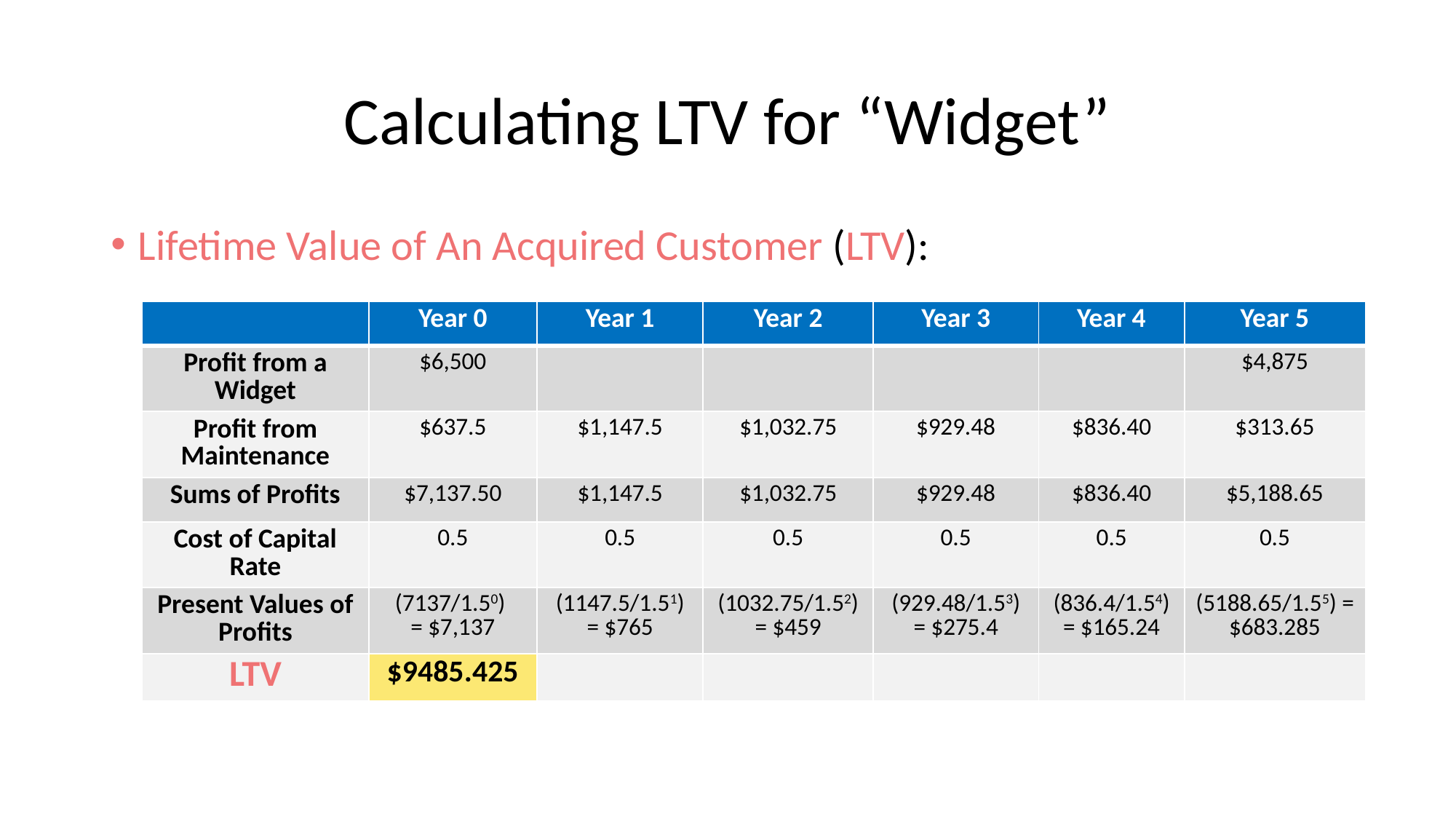

# Calculating LTV for “Widget”
Lifetime Value of An Acquired Customer (LTV):

|  | Year 0 | Year 1 | Year 2 | Year 3 | Year 4 | Year 5 |
| --- | --- | --- | --- | --- | --- | --- |
| Profit from a Widget | $6,500 |  |  |  |  | $4,875 |
| Profit from Maintenance | $637.5 | $1,147.5 | $1,032.75 | $929.48 | $836.40 | $313.65 |
| Sums of Profits | $7,137.50 | $1,147.5 | $1,032.75 | $929.48 | $836.40 | $5,188.65 |
| Cost of Capital Rate | 0.5 | 0.5 | 0.5 | 0.5 | 0.5 | 0.5 |
| Present Values of Profits | (7137/1.50) = $7,137 | (1147.5/1.51) = $765 | (1032.75/1.52) = $459 | (929.48/1.53) = $275.4 | (836.4/1.54) = $165.24 | (5188.65/1.55) = $683.285 |
| LTV | $9485.425 |  |  |  |  |  |
|  | Year 0 | Year 1 | Year 2 | Year 3 | Year 4 | Year 5 |
| --- | --- | --- | --- | --- | --- | --- |
| Profit from a Widget | $6,500 |  |  |  |  | $4,875 |
| Profit from Maintenance | $637.5 | $1,147.5 | $1,032.75 | $929.48 | $836.40 | $313.65 |
| Sum of Profits | $7,137.50 | $1,147.5 | $1,032.75 | $929.48 | $836.40 | $5,188.65 |
| Cost of Capital Rate | 0.5 | 0.5 | 0.5 | 0.5 | 0.5 | 0.5 |
| Present Values of Profits | (7137/1.50) = $7,137 | (1147.5/1.51) = $765 | (1032.75/1.52) = $459 | (929.48/1.53) = $275.4 | (836.4/1.54) = $165.24 | (5188.65/1.55) = $683.285 |
| LTV | $9485.425 |  |  |  |  |  |
|  | Year 0 | Year 1 | Year 2 | Year 3 | Year 4 | Year 5 |
| --- | --- | --- | --- | --- | --- | --- |
| Profit from a Widget | $6,500 |  |  |  |  | $4,875 |
| Profit from Maintenance | $637.5 | $1,147.5 | $1,032.75 | $929.48 | $836.40 | $313.65 |
| Sum of Profits | $7,137.50 | $1,147.5 | $1,032.75 | $929.48 | $836.40 | $5,188.65 |
| Cost of Capital Rate | 0.5 | 0.5 | 0.5 | 0.5 | 0.5 | 0.5 |
| Present Values of Profits | (7137/1.50) = $7,137 | (1147.5/1.51) = $765 | (1032.75/1.52) = $459 | (929.48/1.53) = $275.4 | (836.4/1.54) = $165.24 | (5188.65/1.55) = $683.285 |
| LTV | $9485.425 |  |  |  |  |  |
|  | Year 0 | Year 1 | Year 2 | Year 3 | Year 4 | Year 5 |
| --- | --- | --- | --- | --- | --- | --- |
| Profit from a Widget | $6,500 |  |  |  |  | $4,875 |
| Profit from Maintenance | $637.5 | $1,147.5 | $1,032.75 | $929.48 | $836.40 | $313.65 |
| Sums of Profits | $7,137.50 | $1,147.5 | $1,032.75 | $929.48 | $836.40 | $5,188.65 |
| Cost of Capital Rate | 0.5 | 0.5 | 0.5 | 0.5 | 0.5 | 0.5 |
| Present Values of Profits | (7137/1.50) = $7,137 | (1147.5/1.51) = $765 | (1032.75/1.52) = $459 | (929.48/1.53) = $275.4 | (836.4/1.54) = $165.24 | (5188.65/1.55) = $683.285 |
| LTV | $9485.425 |  |  |  |  |  |
|  | Year 0 | Year 1 | Year 2 | Year 3 | Year 4 | Year 5 |
| --- | --- | --- | --- | --- | --- | --- |
| Profit from a Widget | $6,500 |  |  |  |  | $4,875 |
| Profit from Maintenance | $637.5 | $1,147.5 | $1,032.75 | $929.48 | $836.40 | $313.65 |
| Sums of Profits | $7,137.50 | $1,147.5 | $1,032.75 | $929.48 | $836.40 | $5,188.65 |
| Cost of Capital Rate | 0.5 | 0.5 | 0.5 | 0.5 | 0.5 | 0.5 |
| Present Values of Profits | (7137/1.50) = $7,137 | (1147.5/1.51) = $765 | (1032.75/1.52) = $459 | (929.48/1.53) = $275.4 | (836.4/1.54) = $165.24 | (5188.65/1.55) = $683.285 |
| LTV | $9485.425 |  |  |  |  |  |
|  | Year 0 | Year 1 | Year 2 | Year 3 | Year 4 | Year 5 |
| --- | --- | --- | --- | --- | --- | --- |
| Profit from a Widget | $6,500 |  |  |  |  | $4,875 |
| Profit from Maintenance | $637.5 | $1,147.5 | $1,032.75 | $929.48 | $836.40 | $313.65 |
| Sums of Profits | $7,137.50 | $1,147.5 | $1,032.75 | $929.48 | $836.40 | $5,188.65 |
| Cost of Capital Rate | 0.5 | 0.5 | 0.5 | 0.5 | 0.5 | 0.5 |
| Present Values of Profits | (7137/1.50) = $7,137 | (1147.5/1.51) = $765 | (1032.75/1.52) = $459 | (929.48/1.53) = $275.4 | (836.4/1.54) = $165.24 | (5188.65/1.55) = $683.285 |
| LTV | $9485.425 |  |  |  |  |  |